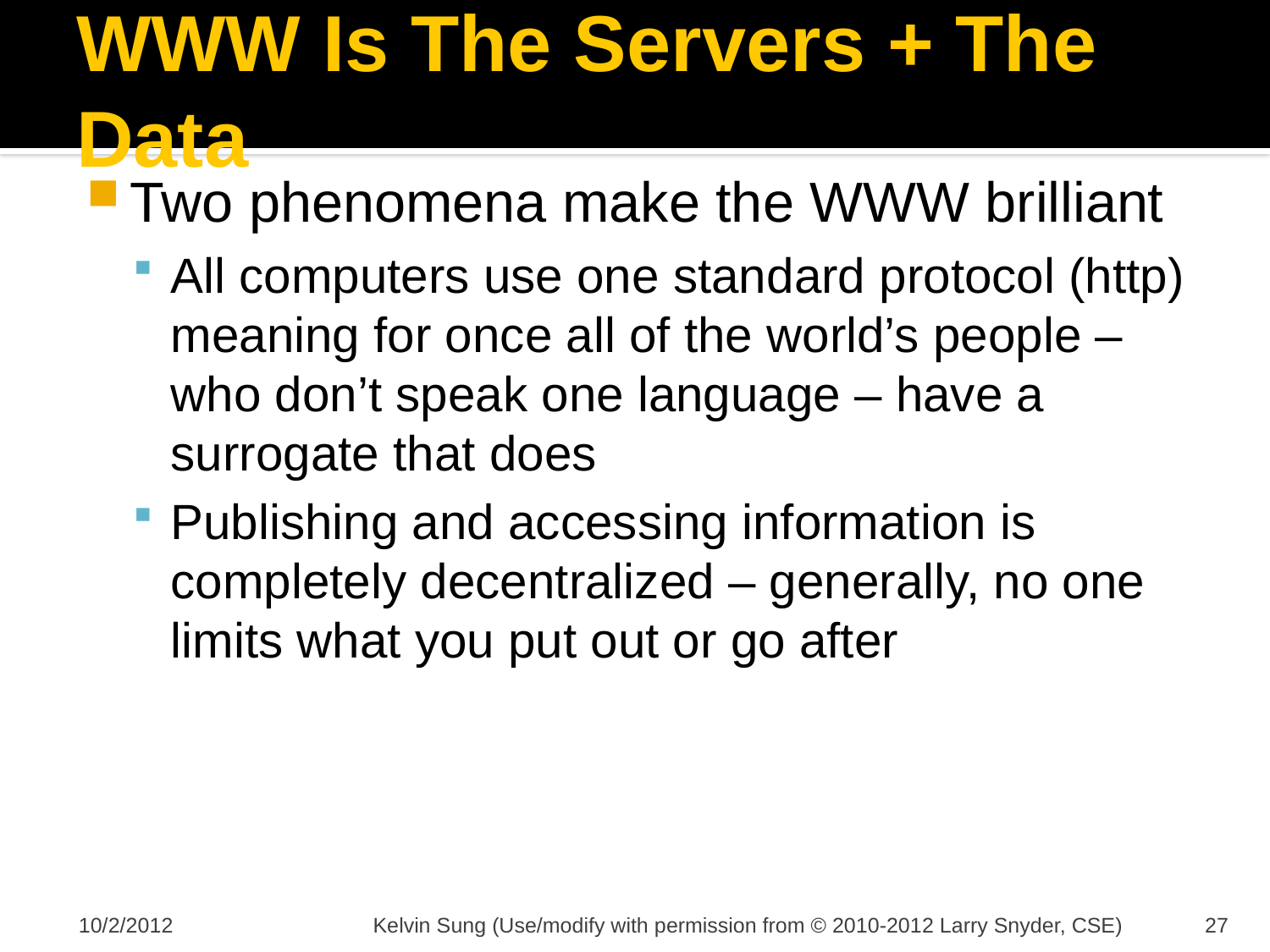

# WWW Is The Servers + The Data
Two phenomena make the WWW brilliant
All computers use one standard protocol (http) meaning for once all of the world’s people – who don’t speak one language – have a surrogate that does
Publishing and accessing information is completely decentralized – generally, no one limits what you put out or go after
10/2/2012
Kelvin Sung (Use/modify with permission from © 2010-2012 Larry Snyder, CSE)
27